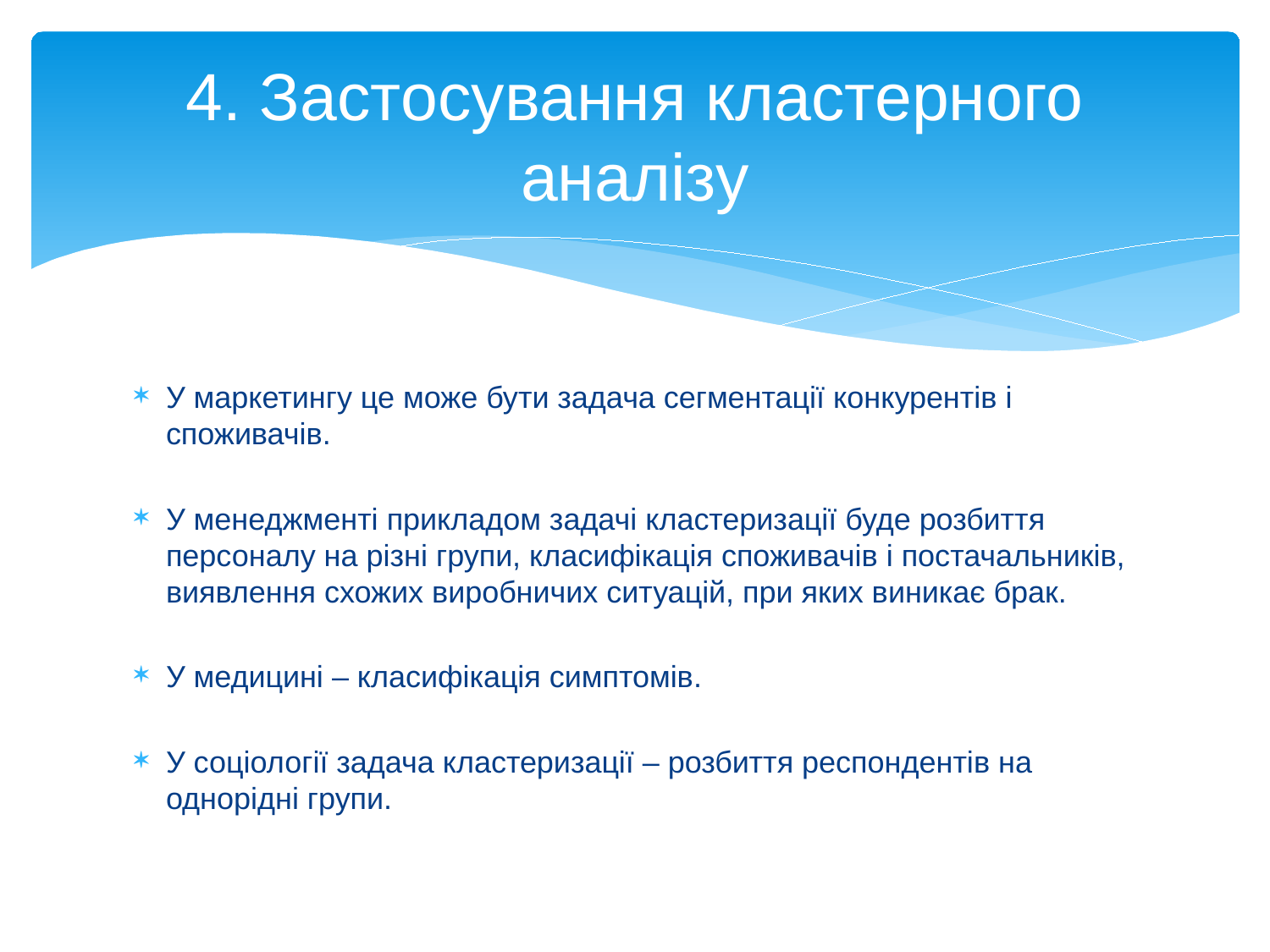

# 4. Застосування кластерного аналізу
У маркетингу це може бути задача сегментації конкурентів і споживачів.

У менеджменті прикладом задачі кластеризації буде розбиття персоналу на різні групи, класифікація споживачів і постачальників, виявлення схожих виробничих ситуацій, при яких виникає брак.

У медицині – класифікація симптомів.

У соціології задача кластеризації – розбиття респондентів на однорідні групи.